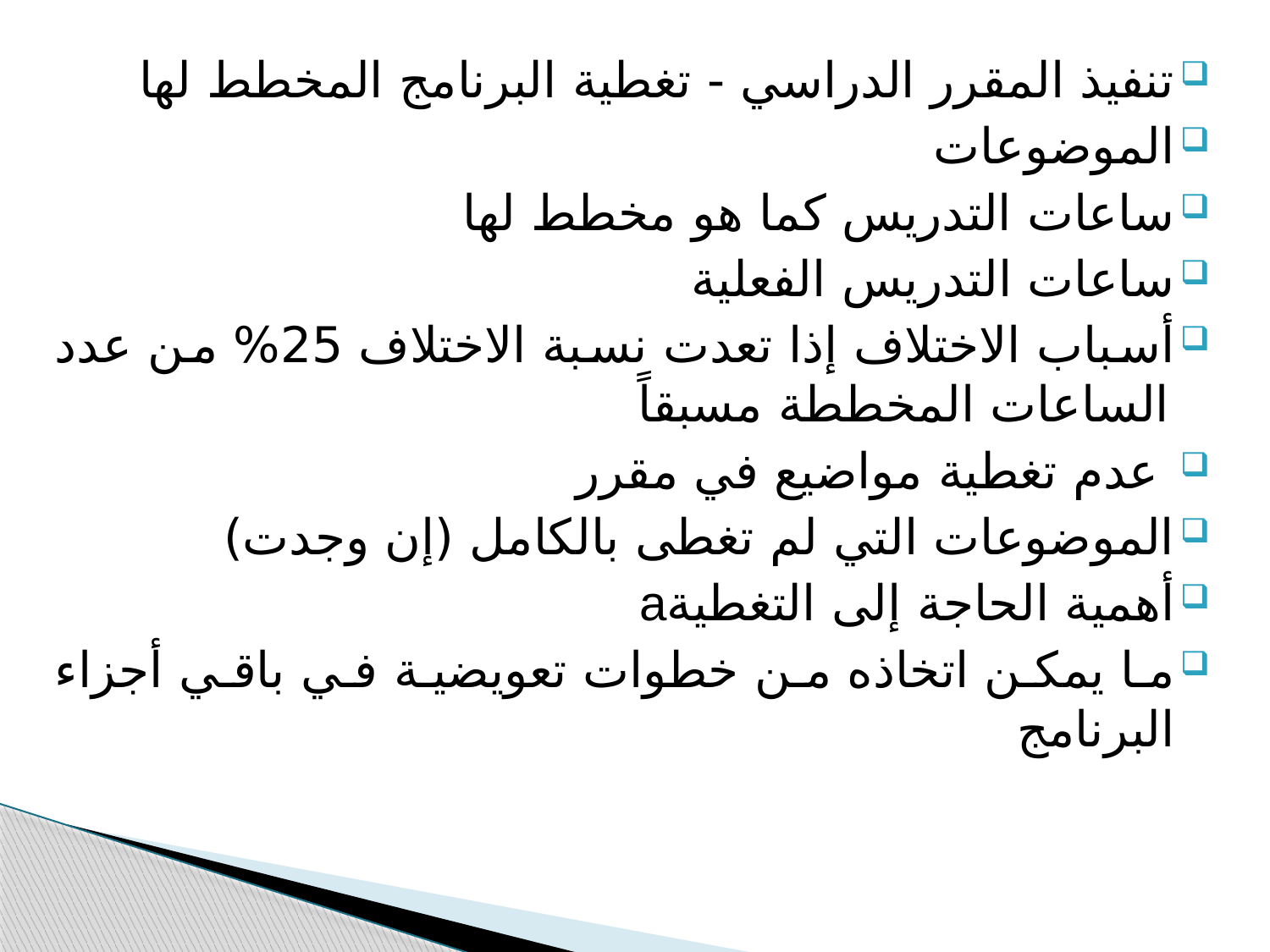

تنفيذ المقرر الدراسي - تغطية البرنامج المخطط لها
الموضوعات
ساعات التدريس كما هو مخطط لها
ساعات التدريس الفعلية
أسباب الاختلاف إذا تعدت نسبة الاختلاف 25% من عدد الساعات المخططة مسبقاً
 عدم تغطية مواضيع في مقرر
الموضوعات التي لم تغطى بالكامل (إن وجدت)
أهمية الحاجة إلى التغطيةa
ما يمكن اتخاذه من خطوات تعويضية في باقي أجزاء البرنامج